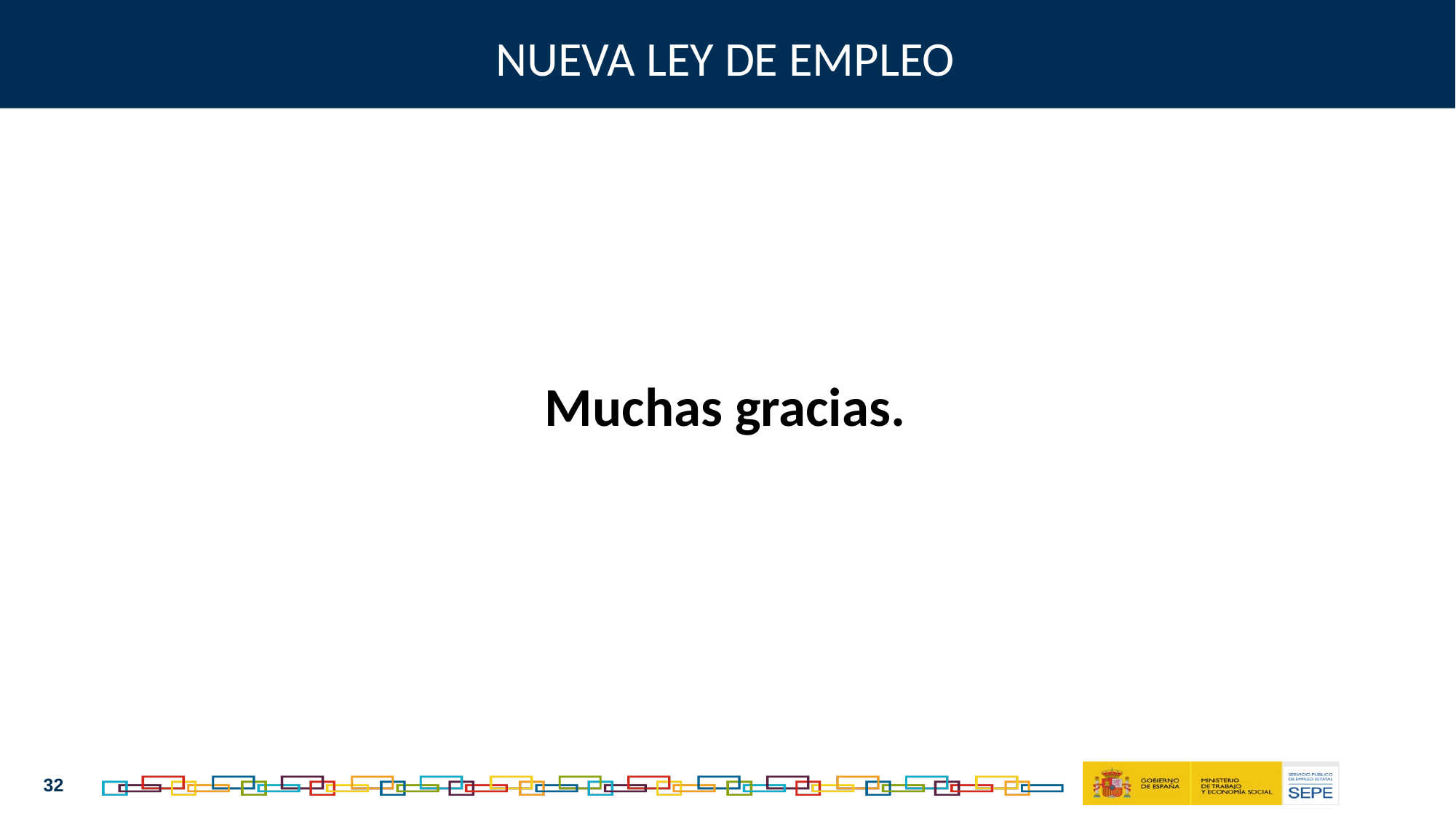

NUEVA LEY DE EMPLEO

Muchas gracias.
32